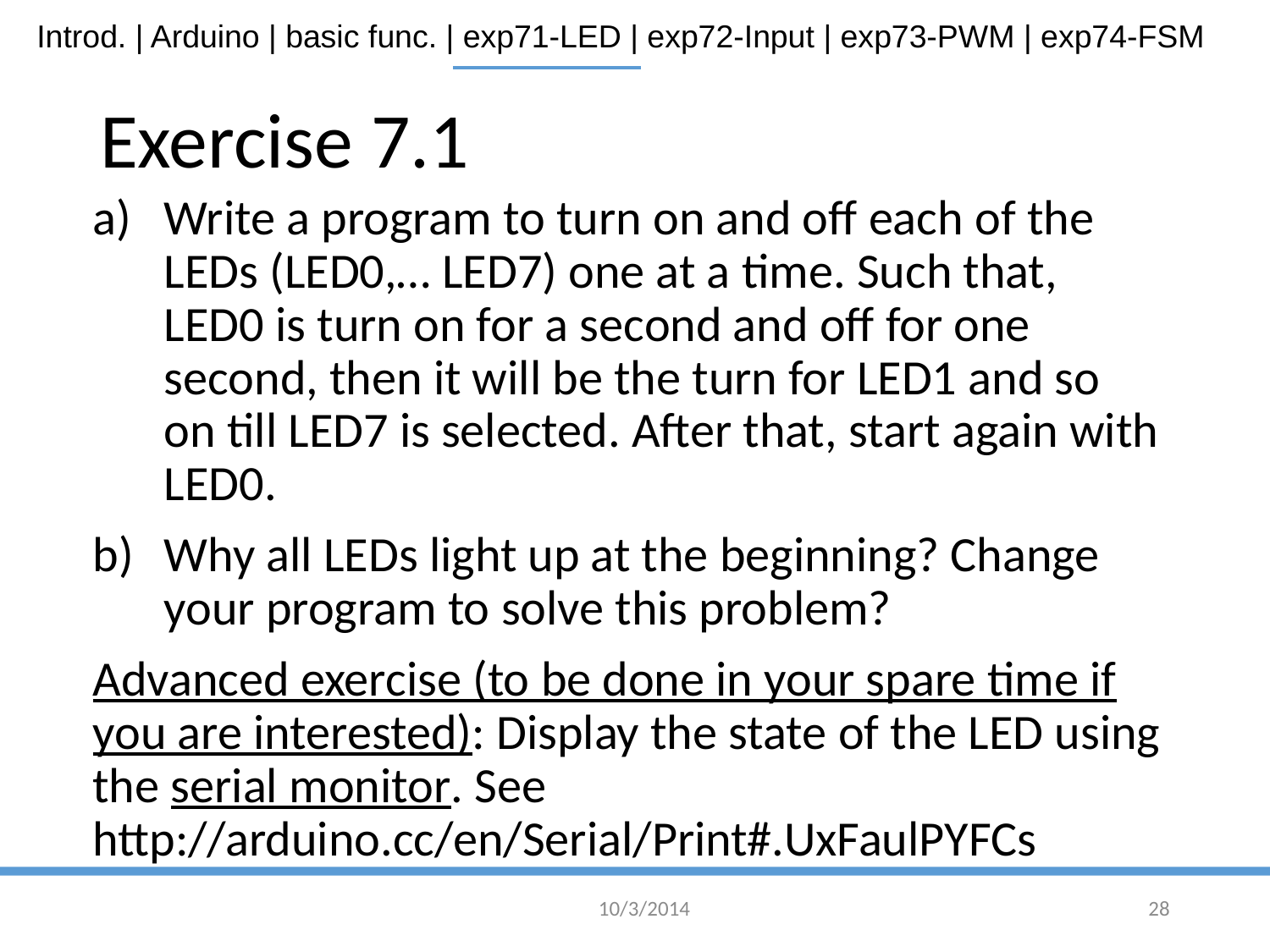

# Exercise 7.1
Write a program to turn on and off each of the LEDs (LED0,… LED7) one at a time. Such that, LED0 is turn on for a second and off for one second, then it will be the turn for LED1 and so on till LED7 is selected. After that, start again with LED0.
Why all LEDs light up at the beginning? Change your program to solve this problem?
Advanced exercise (to be done in your spare time if you are interested): Display the state of the LED using the serial monitor. See http://arduino.cc/en/Serial/Print#.UxFaulPYFCs

10/3/2014
28